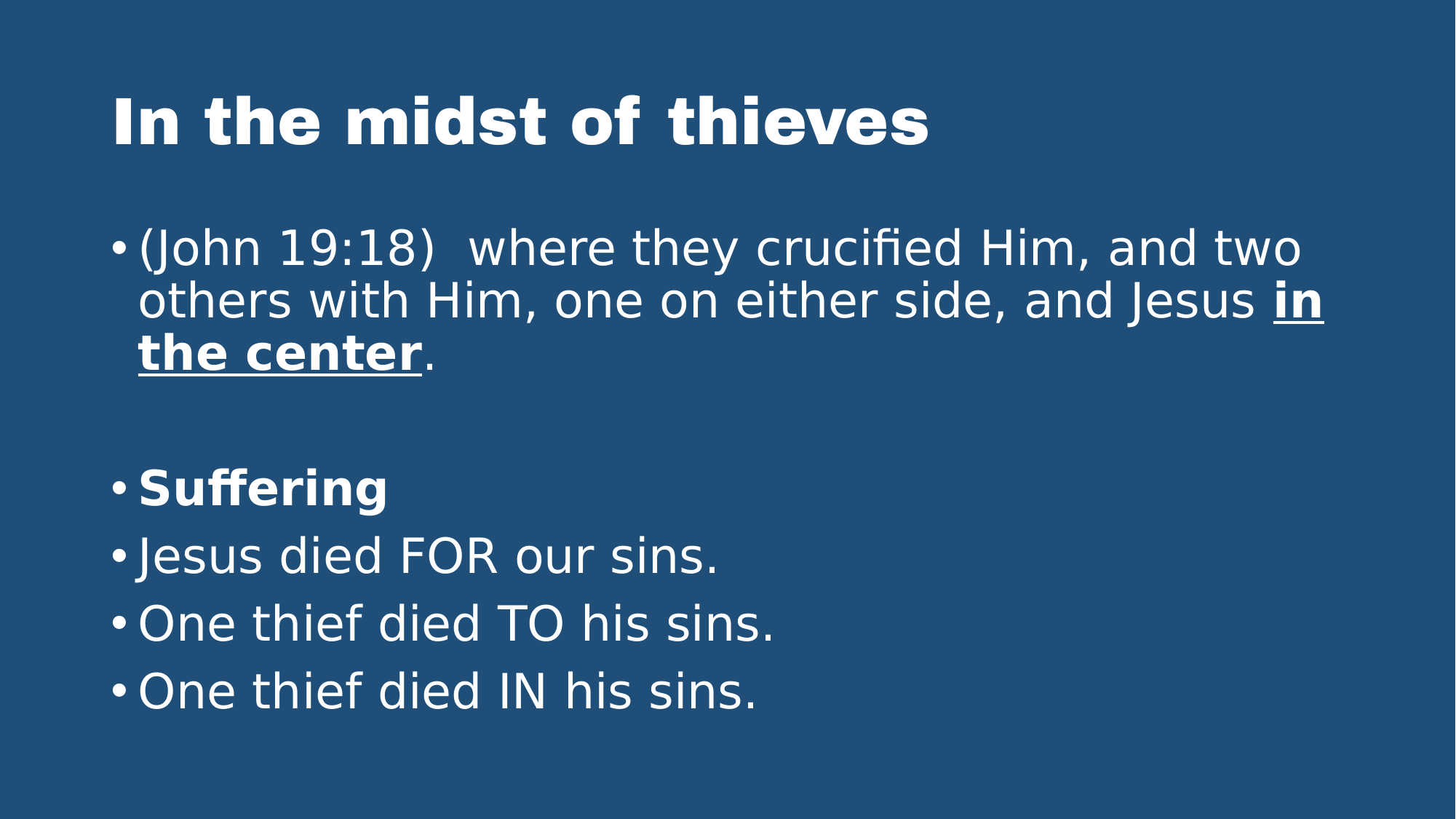

# In the midst of thieves
(John 19:18)  where they crucified Him, and two others with Him, one on either side, and Jesus in the center.

Suffering
Jesus died FOR our sins.
One thief died TO his sins.
One thief died IN his sins.